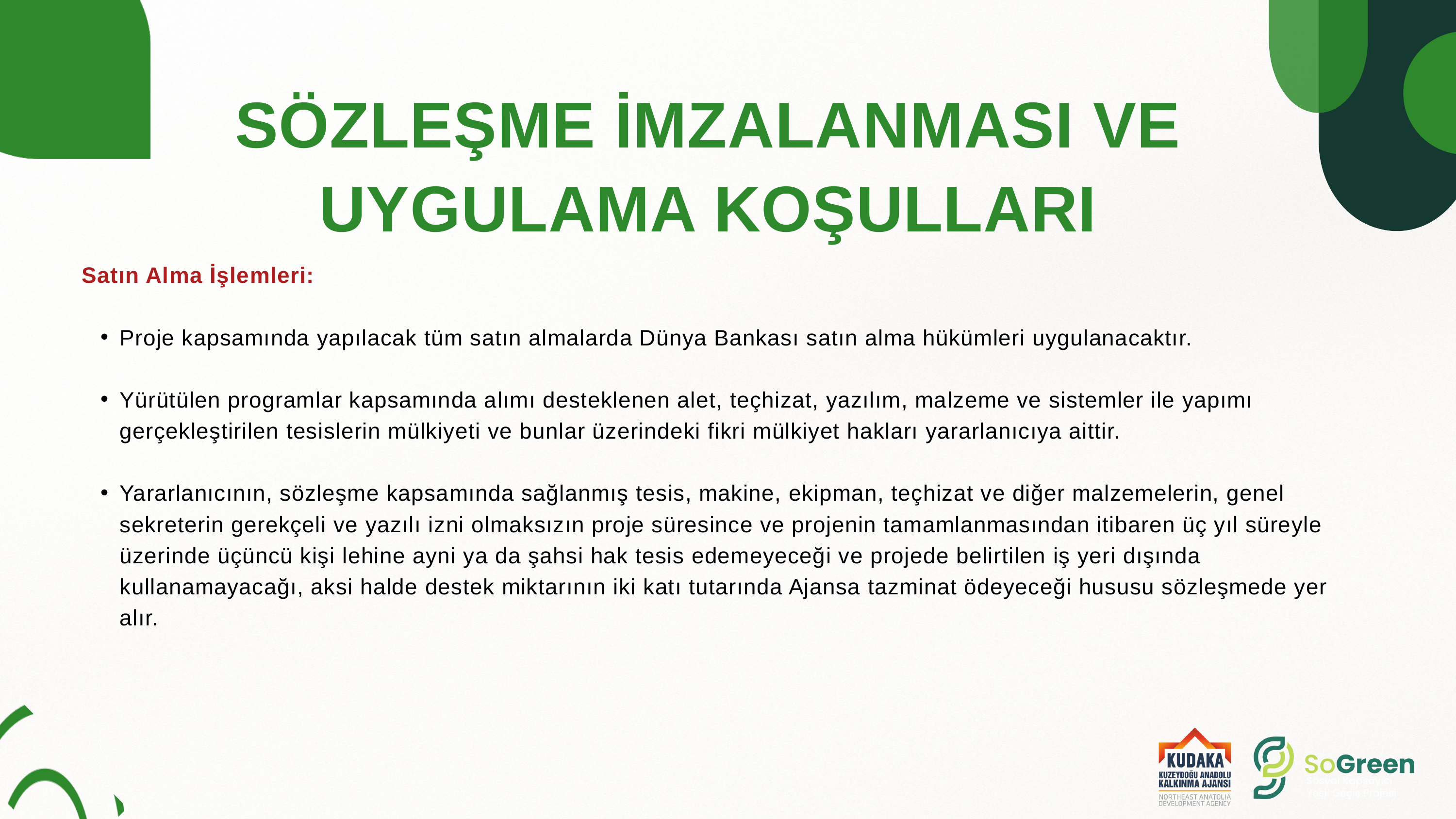

SÖZLEŞME İMZALANMASI VE UYGULAMA KOŞULLARI​
Satın Alma İşlemleri: ​

Proje kapsamında yapılacak tüm satın almalarda Dünya Bankası satın alma hükümleri uygulanacaktır.​

Yürütülen programlar kapsamında alımı desteklenen alet, teçhizat, yazılım, malzeme ve sistemler ile yapımı gerçekleştirilen tesislerin mülkiyeti ve bunlar üzerindeki fikri mülkiyet hakları yararlanıcıya aittir.
 ​
Yararlanıcının, sözleşme kapsamında sağlanmış tesis, makine, ekipman, teçhizat ve diğer malzemelerin, genel sekreterin gerekçeli ve yazılı izni olmaksızın proje süresince ve projenin tamamlanmasından itibaren üç yıl süreyle üzerinde üçüncü kişi lehine ayni ya da şahsi hak tesis edemeyeceği ve projede belirtilen iş yeri dışında kullanamayacağı, aksi halde destek miktarının iki katı tutarında Ajansa tazminat ödeyeceği hususu sözleşmede yer alır. ​